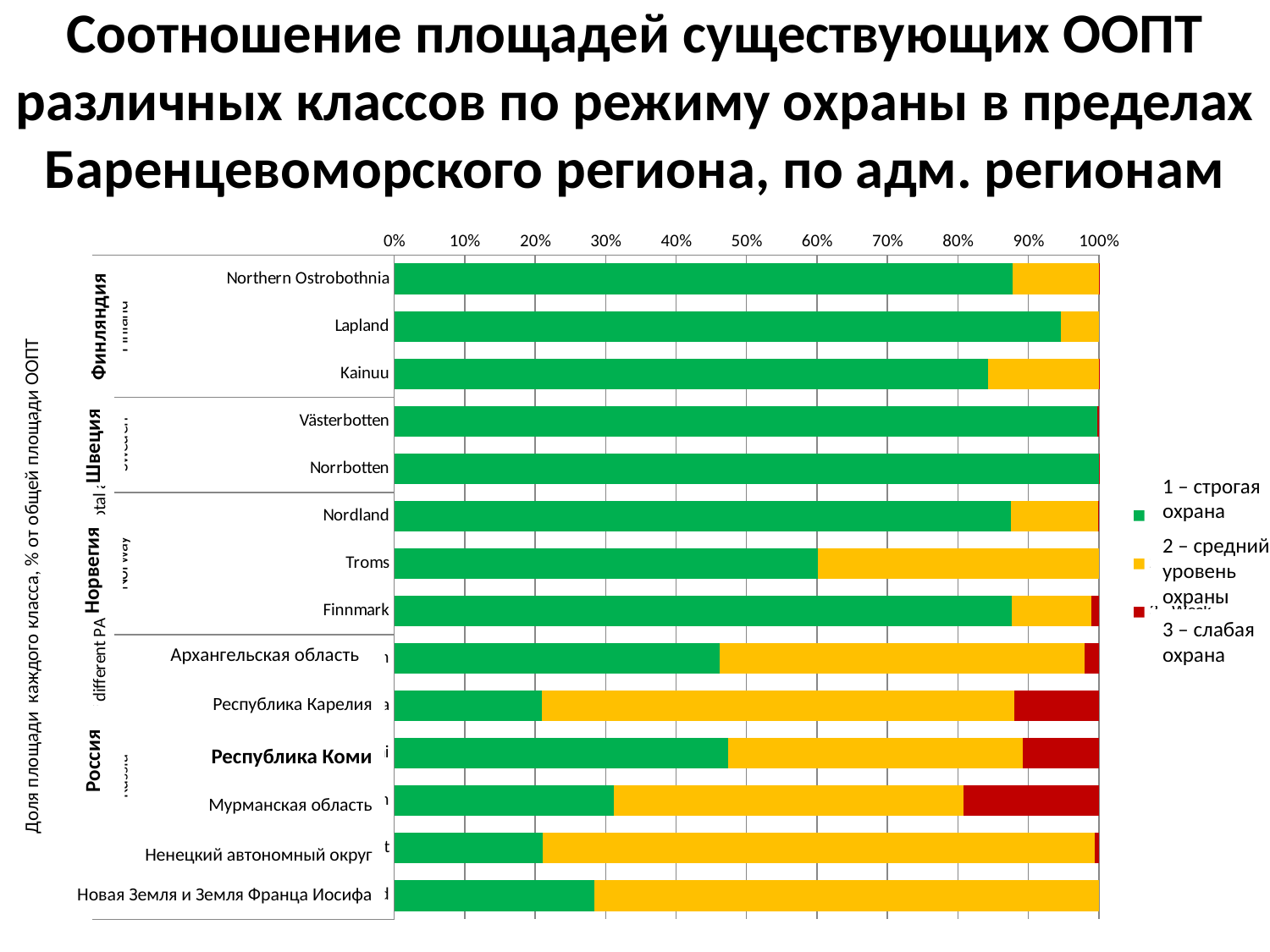

# Соотношение площадей существующих ООПТ различных классов по режиму охраны в пределах Баренцевоморского региона, по адм. регионам

### Chart

| Category | 1 - Strong | 2 - Medium | 3 - Weak |
|---|---|---|---|
| Northern Ostrobothnia | 87.7102190695314 | 12.28450691226012 | 0.005274018208547868 |
| Lapland | 94.57965233303945 | 5.420347666960464 | 0.0 |
| Kainuu | 84.2505545579381 | 15.714738414643346 | 0.03470702741855168 |
| Västerbotten | 99.76553493529464 | 0.0 | 0.2344650647053589 |
| Norrbotten | 99.97785164590182 | 0.0 | 0.022148354098170495 |
| Nordland | 87.56918911215614 | 12.366965939860352 | 0.06384494798346874 |
| Troms | 60.193309035740576 | 39.806690964259424 | 0.0 |
| Finnmark | 87.70676158137815 | 11.21998886353462 | 1.0732495550872898 |
| Arkhangelsk region | 46.12874290560379 | 51.889025702916044 | 1.9822313914802017 |
| Republic of Karelia | 20.990504848125966 | 67.03075714184631 | 11.978738010027701 |
| Republic of Komi | 47.386816667576845 | 41.77293803138459 | 10.840245301038554 |
| Murmansk region | 31.165846315308983 | 49.677426895835985 | 19.156726788855032 |
| Nenets Autonomous District | 21.01802919634693 | 78.4364230958577 | 0.5455477077954045 |
| Novaya Zemlya and Franz Josef Land | 28.383148182925698 | 71.6168518170742 | 0.0 |
Доля площади  каждого класса, % от общей площади ООПТ
Финляндия
Швеция
1 – строгая
охрана
Норвегия
2 – средний
уровень
охраны
3 – слабая
охрана
Архангельская область
Республика Карелия
Россия
Республика Коми
Мурманская область
Ненецкий автономный округ
Новая Земля и Земля Франца Иосифа